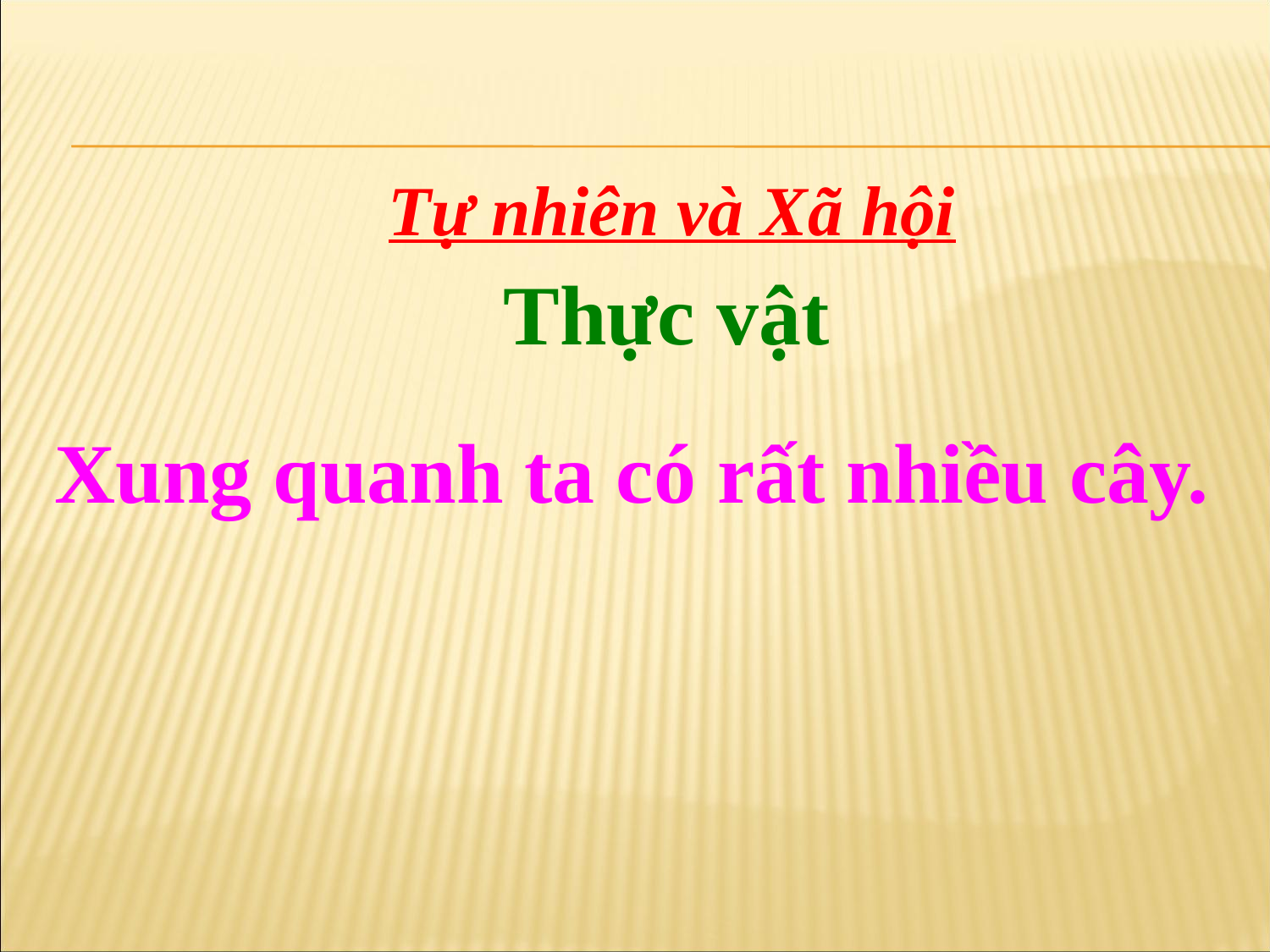

Tự nhiên và Xã hội
Thực vật
Xung quanh ta có rất nhiều cây.